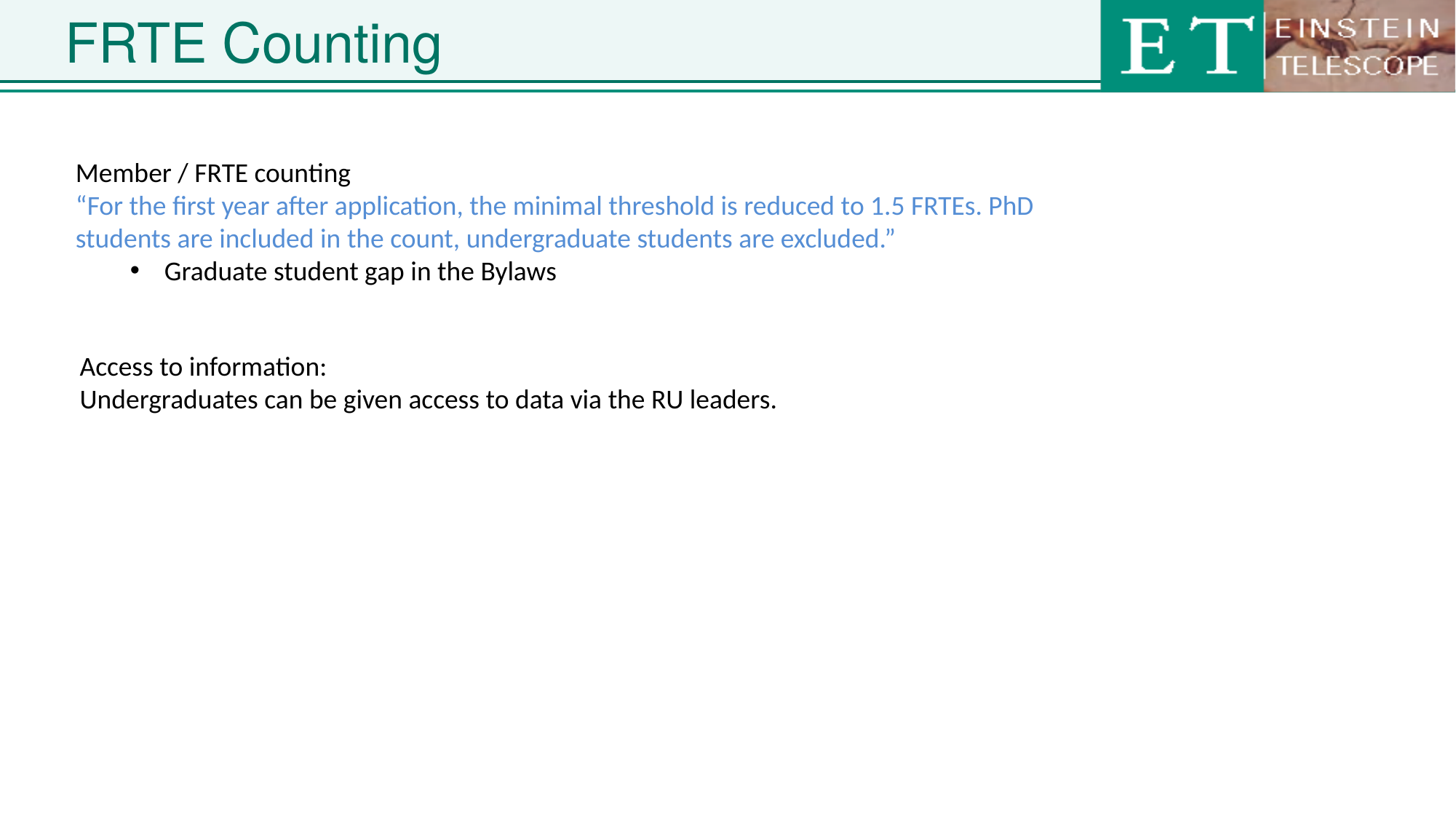

# FRTE Counting
Member / FRTE counting
“For the first year after application, the minimal threshold is reduced to 1.5 FRTEs. PhD
students are included in the count, undergraduate students are excluded.”
Graduate student gap in the Bylaws
Access to information:
Undergraduates can be given access to data via the RU leaders.